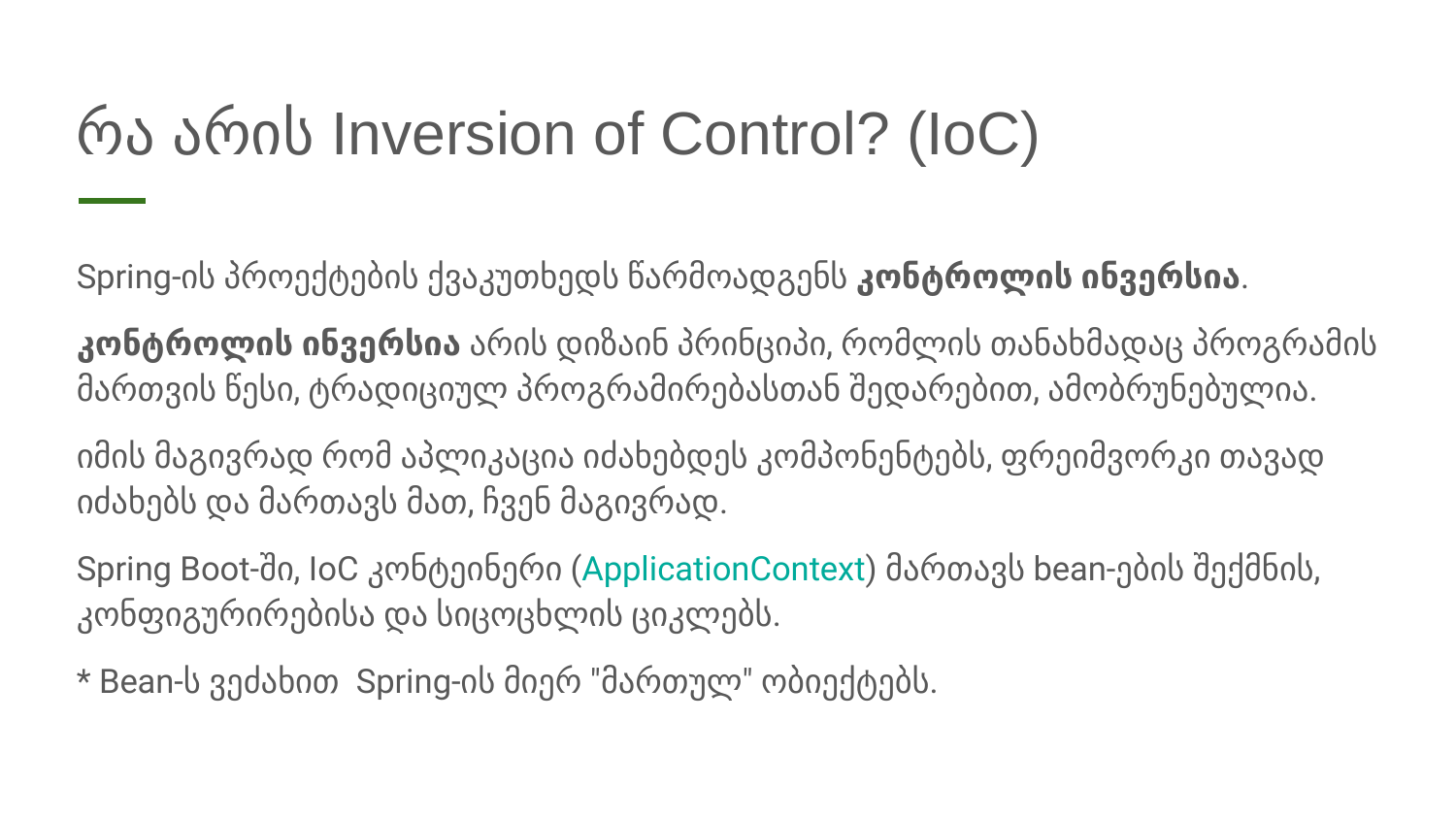

# რა არის Inversion of Control? (IoC)
Spring-ის პროექტების ქვაკუთხედს წარმოადგენს კონტროლის ინვერსია.
კონტროლის ინვერსია არის დიზაინ პრინციპი, რომლის თანახმადაც პროგრამის მართვის წესი, ტრადიციულ პროგრამირებასთან შედარებით, ამობრუნებულია.
იმის მაგივრად რომ აპლიკაცია იძახებდეს კომპონენტებს, ფრეიმვორკი თავად იძახებს და მართავს მათ, ჩვენ მაგივრად.
Spring Boot-ში, IoC კონტეინერი (ApplicationContext) მართავს bean-ების შექმნის, კონფიგურირებისა და სიცოცხლის ციკლებს.
* Bean-ს ვეძახით  Spring-ის მიერ "მართულ" ობიექტებს.